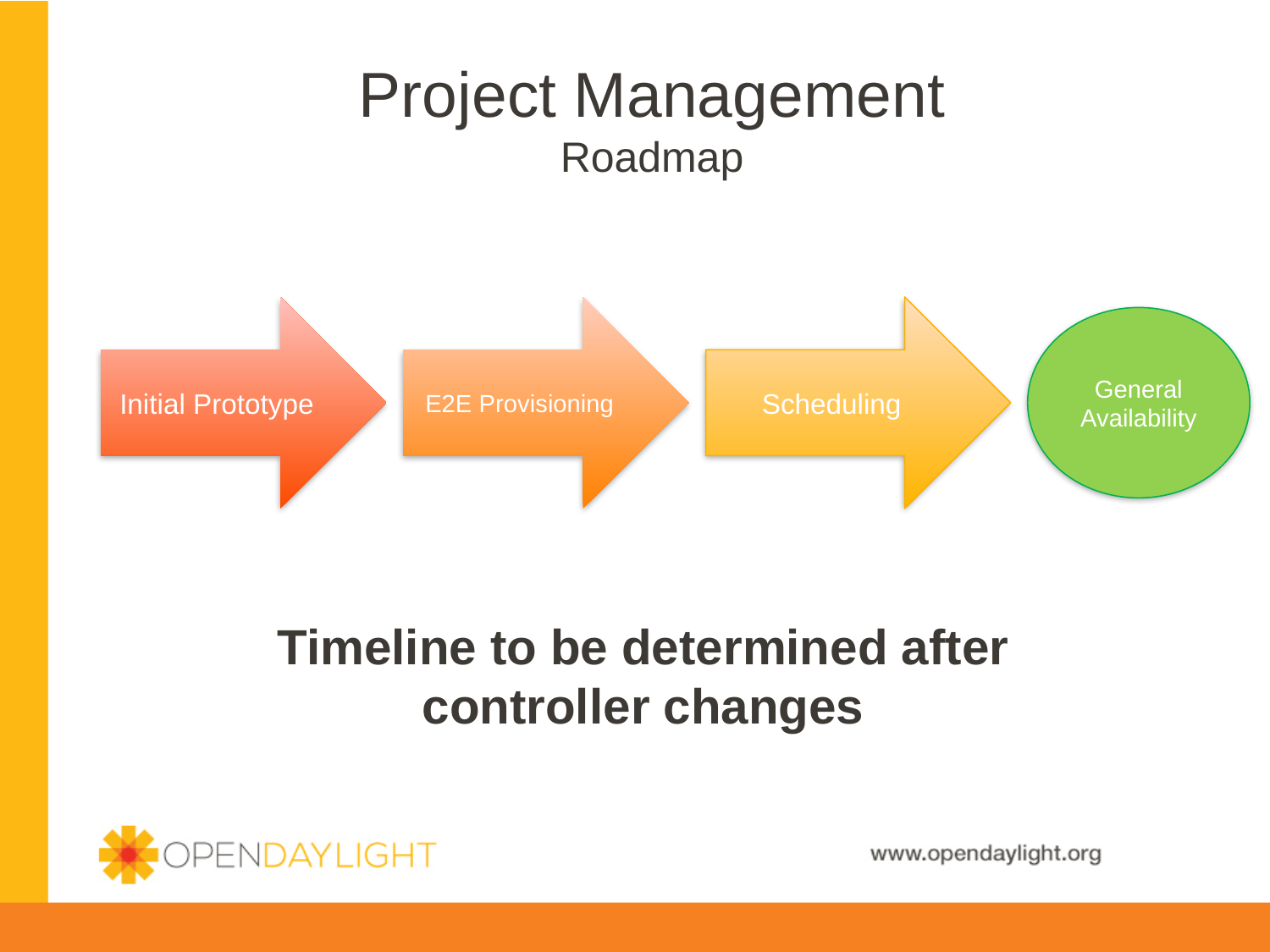

# Project Management Roadmap
Initial Prototype
E2E Provisioning
Scheduling
General Availability
Timeline to be determined after controller changes